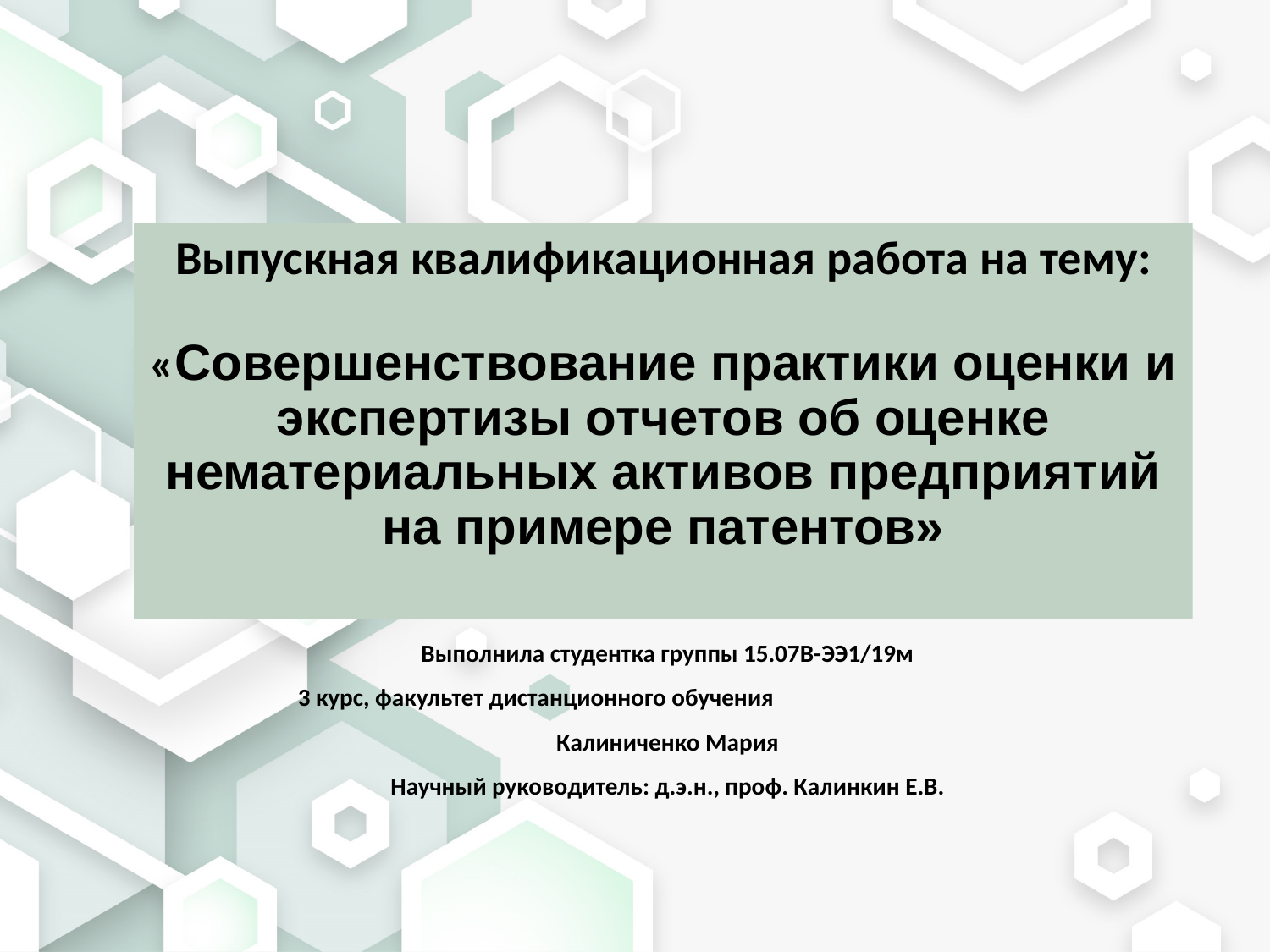

# Выпускная квалификационная работа на тему: «Совершенствование практики оценки и экспертизы отчетов об оценке нематериальных активов предприятий на примере патентов»
Выполнила студентка группы 15.07В-ЭЭ1/19м
3 курс, факультет дистанционного обучения
Калиниченко Мария
Научный руководитель: д.э.н., проф. Калинкин Е.В.